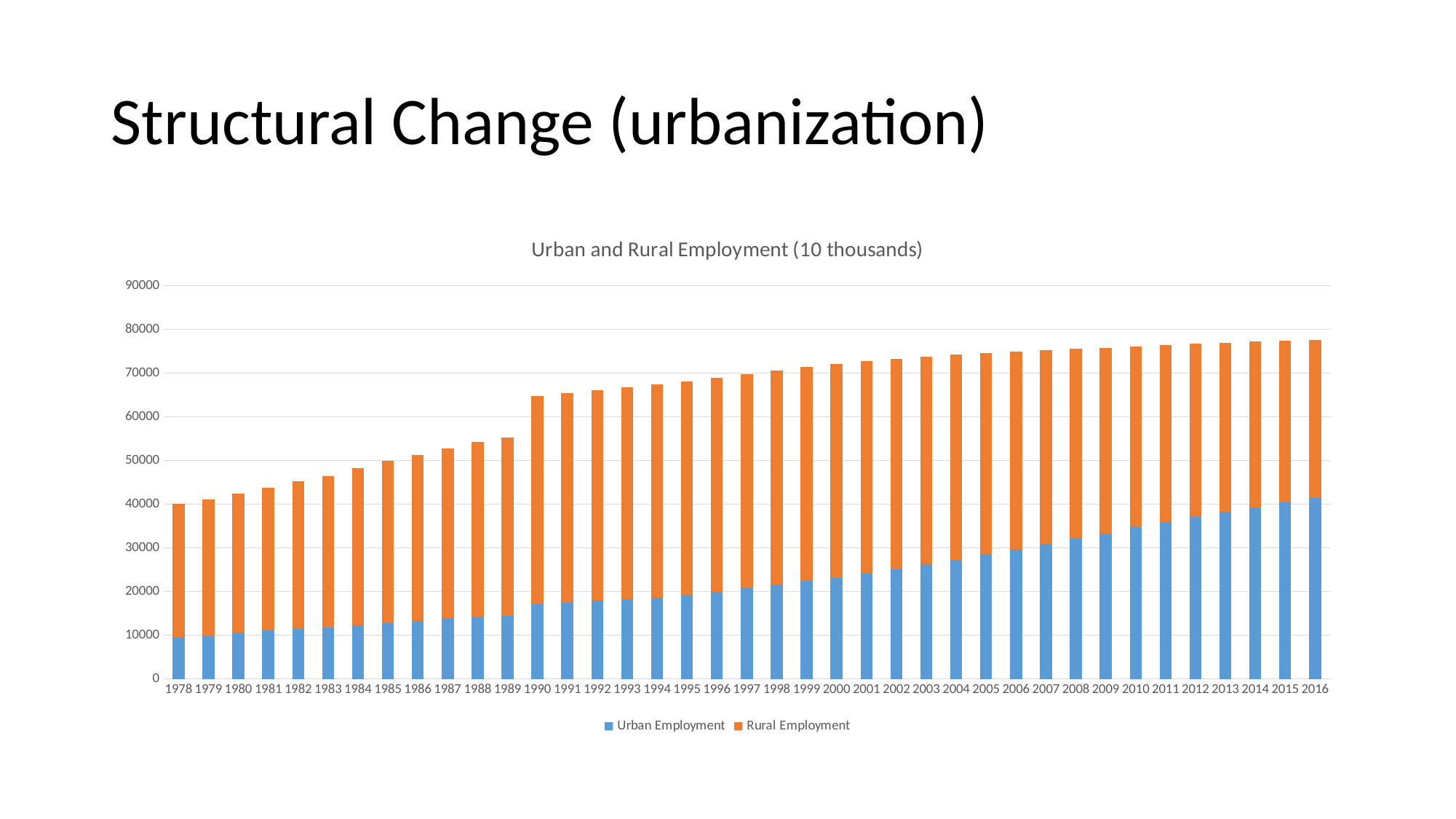

# Structural Change (urbanization)

### Chart: Urban and Rural Employment (10 thousands)

| Category | Urban Employment | Rural Employment |
|---|---|---|
| 42370 | 41428.0 | 36175.0 |
| 42005 | 40410.0 | 37041.0 |
| 41640 | 39310.0 | 37943.0 |
| 41275 | 38240.0 | 38737.0 |
| 40909 | 37102.0 | 39602.0 |
| 40544 | 35914.0 | 40506.0 |
| 40179 | 34687.0 | 41418.0 |
| 39814 | 33322.0 | 42506.0 |
| 39448 | 32103.0 | 43461.0 |
| 39083 | 30953.0 | 44368.0 |
| 38718 | 29630.0 | 45348.0 |
| 38353 | 28389.0 | 46258.0 |
| 37987 | 27293.0 | 46971.0 |
| 37622 | 26230.0 | 47506.0 |
| 37257 | 25159.0 | 48121.0 |
| 36892 | 24123.0 | 48674.0 |
| 36526 | 23151.0 | 48934.0 |
| 36161 | 22412.0 | 48982.0 |
| 35796 | 21616.0 | 49021.0 |
| 35431 | 20781.0 | 49039.0 |
| 35065 | 19922.0 | 49028.0 |
| 34700 | 19040.0 | 49025.0 |
| 34335 | 18653.0 | 48802.0 |
| 33970 | 18262.0 | 48546.0 |
| 33604 | 17861.0 | 48291.0 |
| 33239 | 17465.0 | 48026.0 |
| 32874 | 17041.0 | 47708.0 |
| 32509 | 14390.0 | 40939.0 |
| 32143 | 14267.0 | 40067.0 |
| 31778 | 13783.0 | 39000.0 |
| 31413 | 13292.0 | 37990.0 |
| 31048 | 12808.0 | 37065.0 |
| 30682 | 12229.0 | 35968.0 |
| 30317 | 11746.0 | 34690.0 |
| 29952 | 11428.0 | 33867.0 |
| 29587 | 11053.0 | 32672.0 |
| 29221 | 10525.0 | 31836.0 |
| 28856 | 9999.0 | 31025.0 |
| 28491 | 9514.0 | 30638.0 |